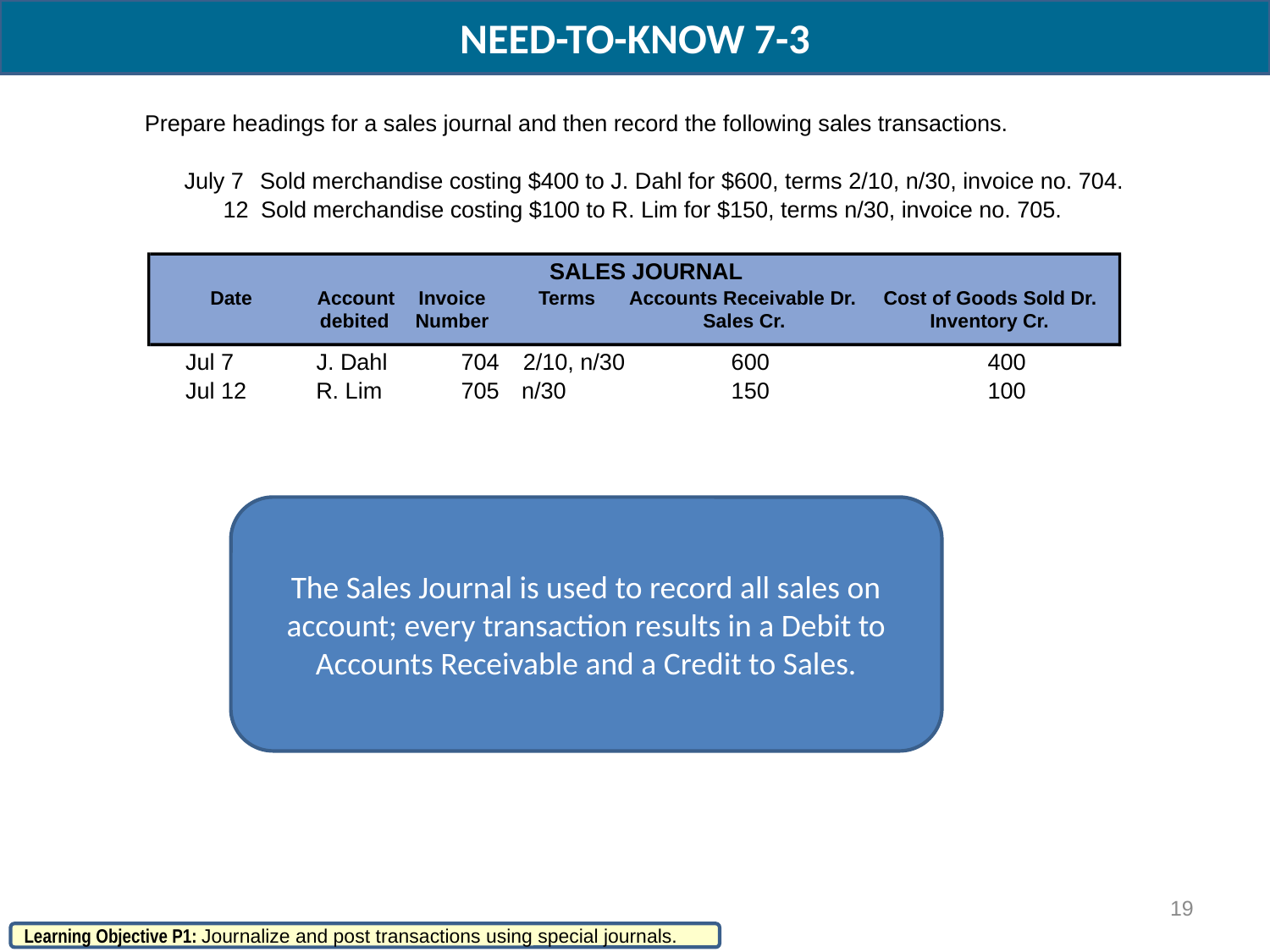

NEED-TO-KNOW 7-3
Prepare headings for a sales journal and then record the following sales transactions.
July 7
Sold merchandise costing $400 to J. Dahl for $600, terms 2/10, n/30, invoice no. 704.
 12
Sold merchandise costing $100 to R. Lim for $150, terms n/30, invoice no. 705.

SALES JOURNAL
Date
Account
Invoice
Terms
Accounts Receivable Dr.
Cost of Goods Sold Dr.
debited
Number
Sales Cr.
Inventory Cr.

Jul 7
J. Dahl
704
2/10, n/30
600
400
Jul 12
R. Lim
705
n/30
150
100
The Sales Journal is used to record all sales on account; every transaction results in a Debit to Accounts Receivable and a Credit to Sales.
19
Learning Objective P1: Journalize and post transactions using special journals.